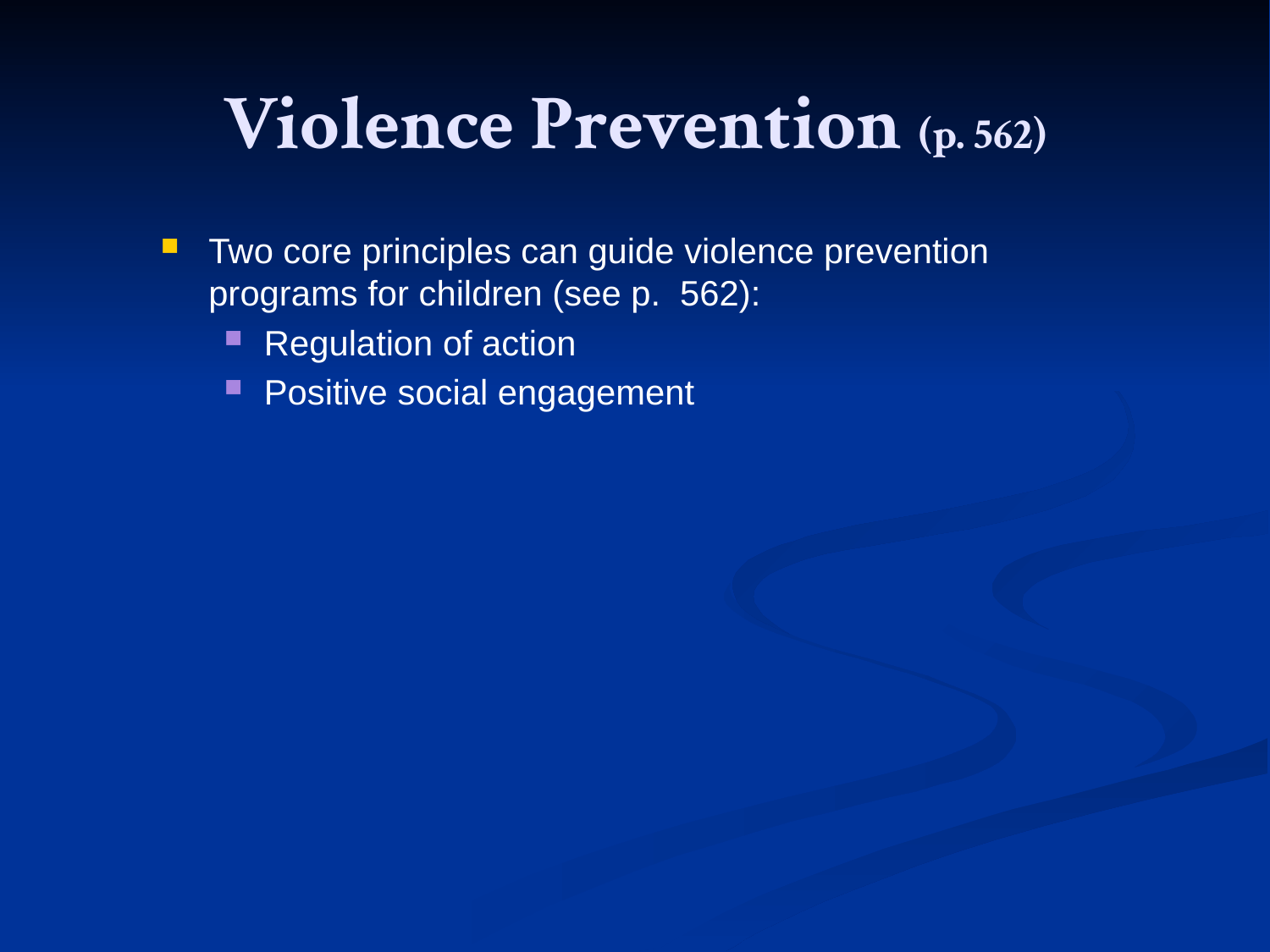

# Violence Prevention (p. 562)
Two core principles can guide violence prevention programs for children (see p.  562):
Regulation of action
Positive social engagement